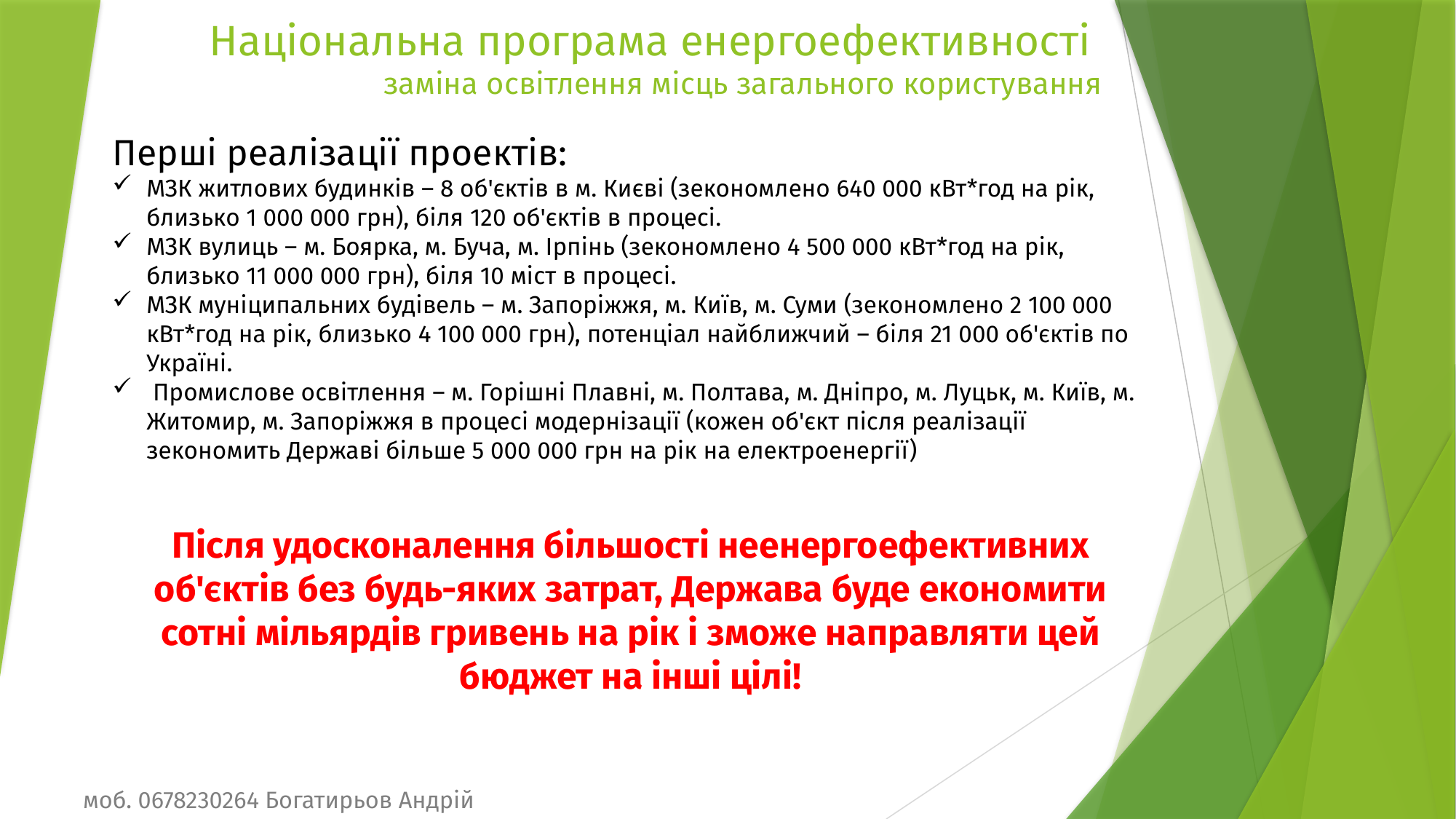

# Національна програма енергоефективності заміна освітлення місць загального користування
Перші реалізації проектів:
МЗК житлових будинків – 8 об'єктів в м. Києві (зекономлено 640 000 кВт*год на рік, близько 1 000 000 грн), біля 120 об'єктів в процесі.
МЗК вулиць – м. Боярка, м. Буча, м. Ірпінь (зекономлено 4 500 000 кВт*год на рік, близько 11 000 000 грн), біля 10 міст в процесі.
МЗК муніципальних будівель – м. Запоріжжя, м. Київ, м. Суми (зекономлено 2 100 000 кВт*год на рік, близько 4 100 000 грн), потенціал найближчий – біля 21 000 об'єктів по Україні.
 Промислове освітлення – м. Горішні Плавні, м. Полтава, м. Дніпро, м. Луцьк, м. Київ, м. Житомир, м. Запоріжжя в процесі модернізації (кожен об'єкт після реалізації зекономить Державі більше 5 000 000 грн на рік на електроенергії)

Після удосконалення більшості неенергоефективних об'єктів без будь-яких затрат, Держава буде економити сотні мільярдів гривень на рік і зможе направляти цей бюджет на інші цілі!
моб. 0678230264 Богатирьов Андрій